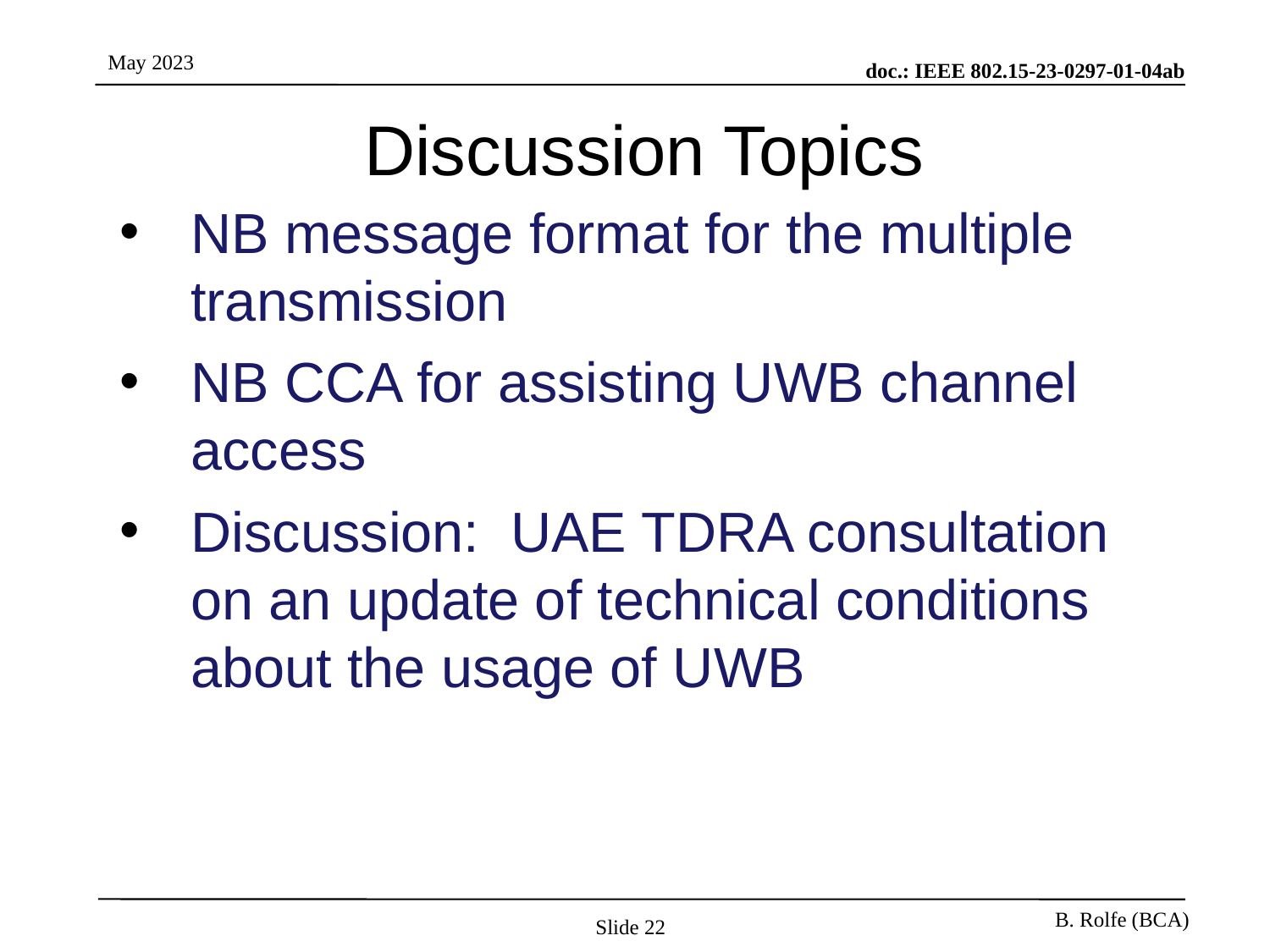

# Discussion Topics
NB message format for the multiple transmission
NB CCA for assisting UWB channel access
Discussion:  UAE TDRA consultation on an update of technical conditions about the usage of UWB

Slide 22